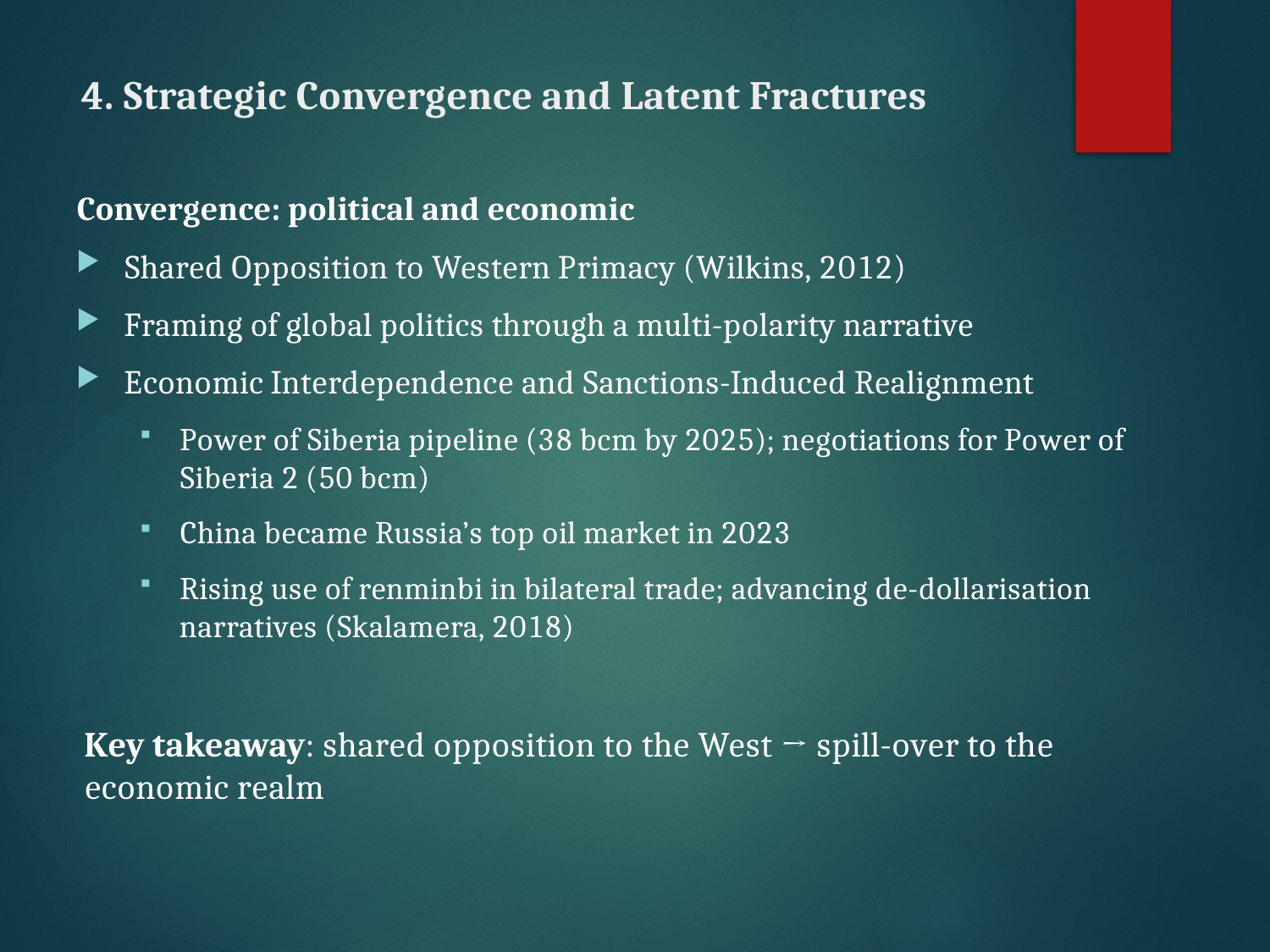

# 4. Strategic Convergence and Latent Fractures
Convergence: political and economic
Shared Opposition to Western Primacy (Wilkins, 2012)
Framing of global politics through a multi-polarity narrative
Economic Interdependence and Sanctions-Induced Realignment
Power of Siberia pipeline (38 bcm by 2025); negotiations for Power of Siberia 2 (50 bcm)
China became Russia’s top oil market in 2023
Rising use of renminbi in bilateral trade; advancing de-dollarisation narratives (Skalamera, 2018)

Key takeaway: shared opposition to the West → spill-over to the economic realm